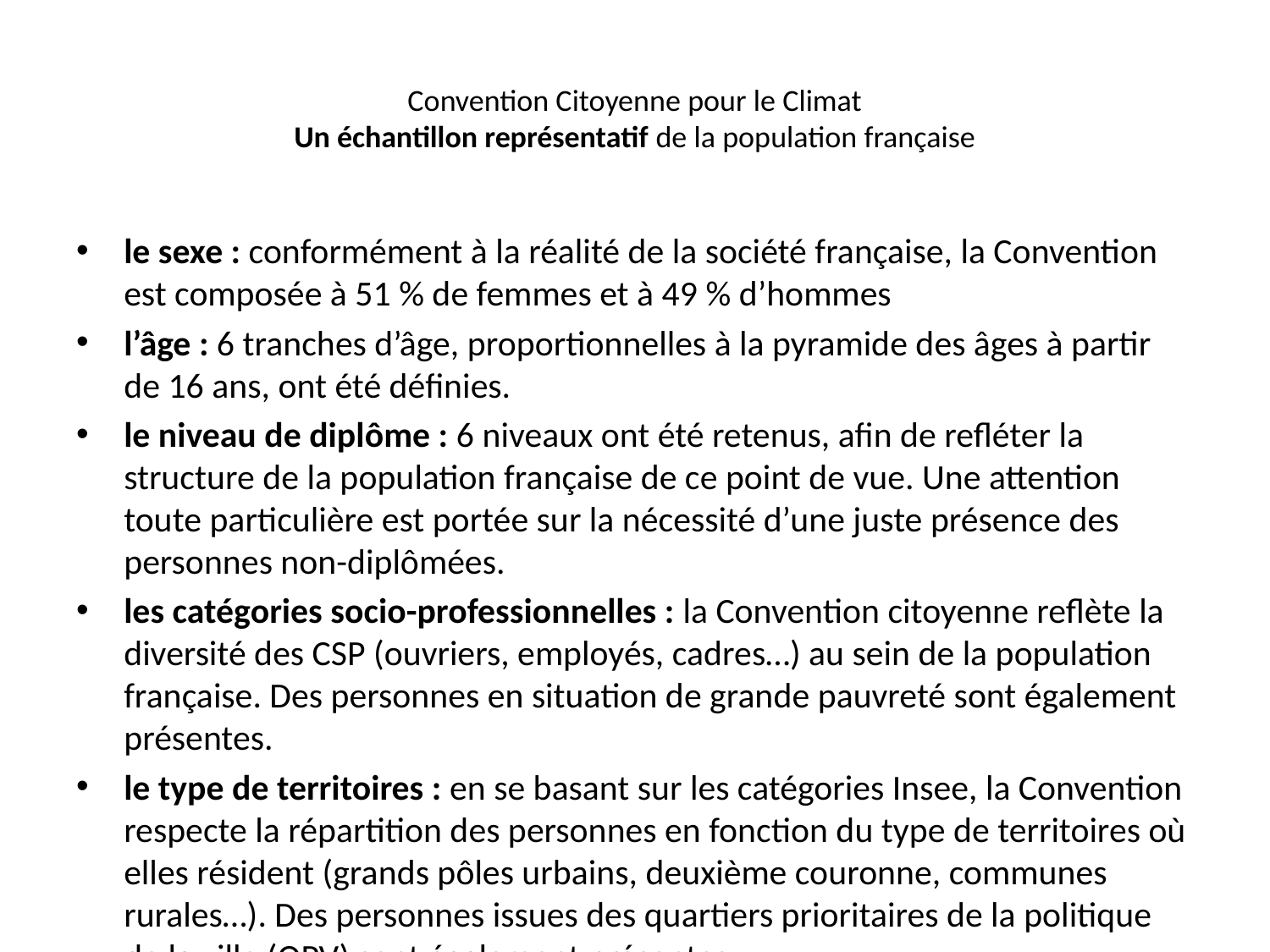

# Convention Citoyenne pour le Climat Un échantillon représentatif de la population française
le sexe : conformément à la réalité de la société française, la Convention est composée à 51 % de femmes et à 49 % d’hommes
l’âge : 6 tranches d’âge, proportionnelles à la pyramide des âges à partir de 16 ans, ont été définies.
le niveau de diplôme : 6 niveaux ont été retenus, afin de refléter la structure de la population française de ce point de vue. Une attention toute particulière est portée sur la nécessité d’une juste présence des personnes non-diplômées.
les catégories socio-professionnelles : la Convention citoyenne reflète la diversité des CSP (ouvriers, employés, cadres…) au sein de la population française. Des personnes en situation de grande pauvreté sont également présentes.
le type de territoires : en se basant sur les catégories Insee, la Convention respecte la répartition des personnes en fonction du type de territoires où elles résident (grands pôles urbains, deuxième couronne, communes rurales…). Des personnes issues des quartiers prioritaires de la politique de la ville (QPV) sont également présentes.
la zone géographique : la Convention illustre également la répartition de la population française sur le territoire métropolitain (Région) et ultra-marin.